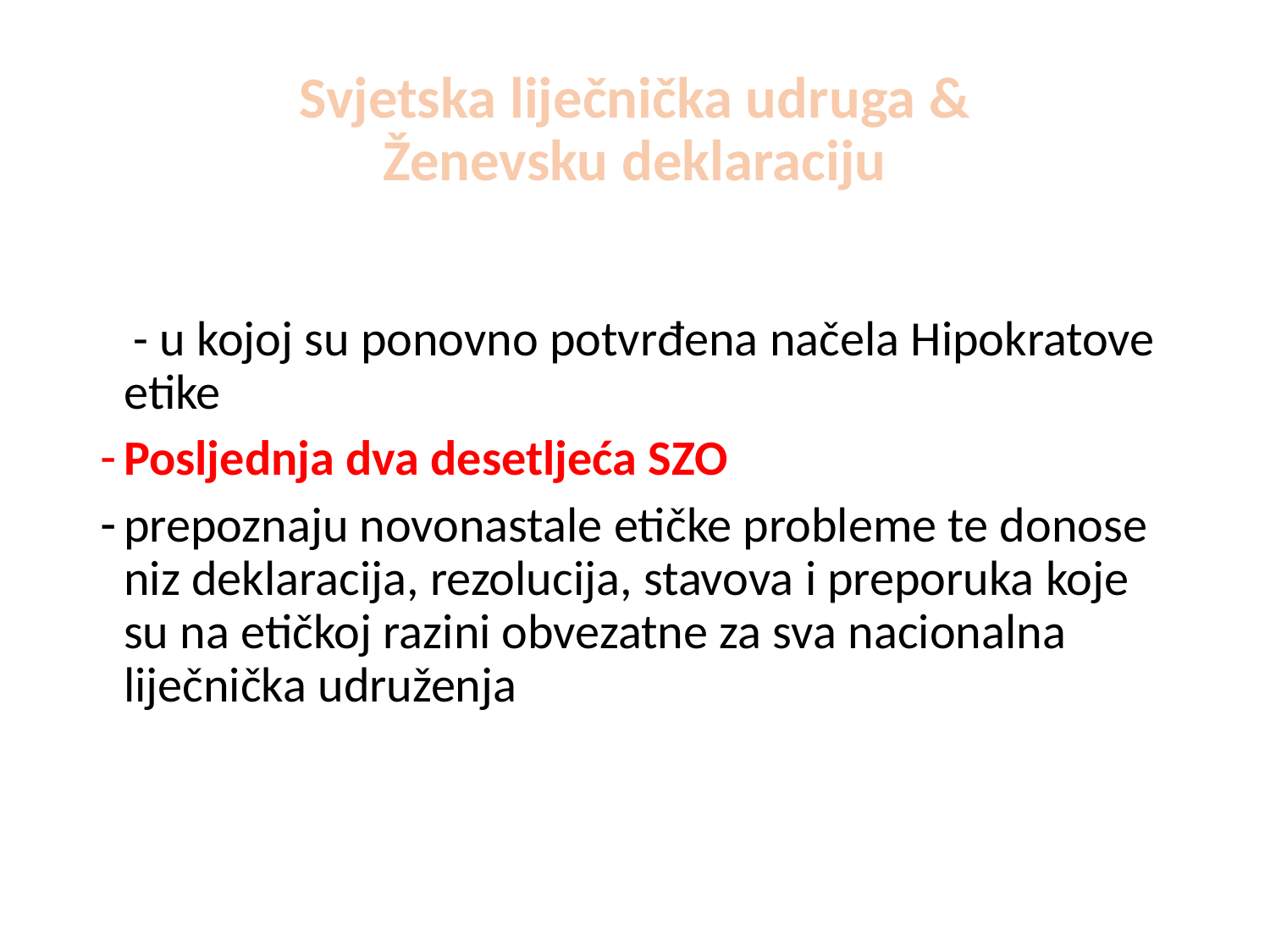

# Svjetska liječnička udruga & Ženevsku deklaraciju

   - u kojoj su ponovno potvrđena načela Hipokratove etike
Posljednja dva desetljeća SZO
prepoznaju novonastale etičke probleme te donose niz deklaracija, rezolucija, stavova i preporuka koje su na etičkoj razini obvezatne za sva nacionalna liječnička udruženja